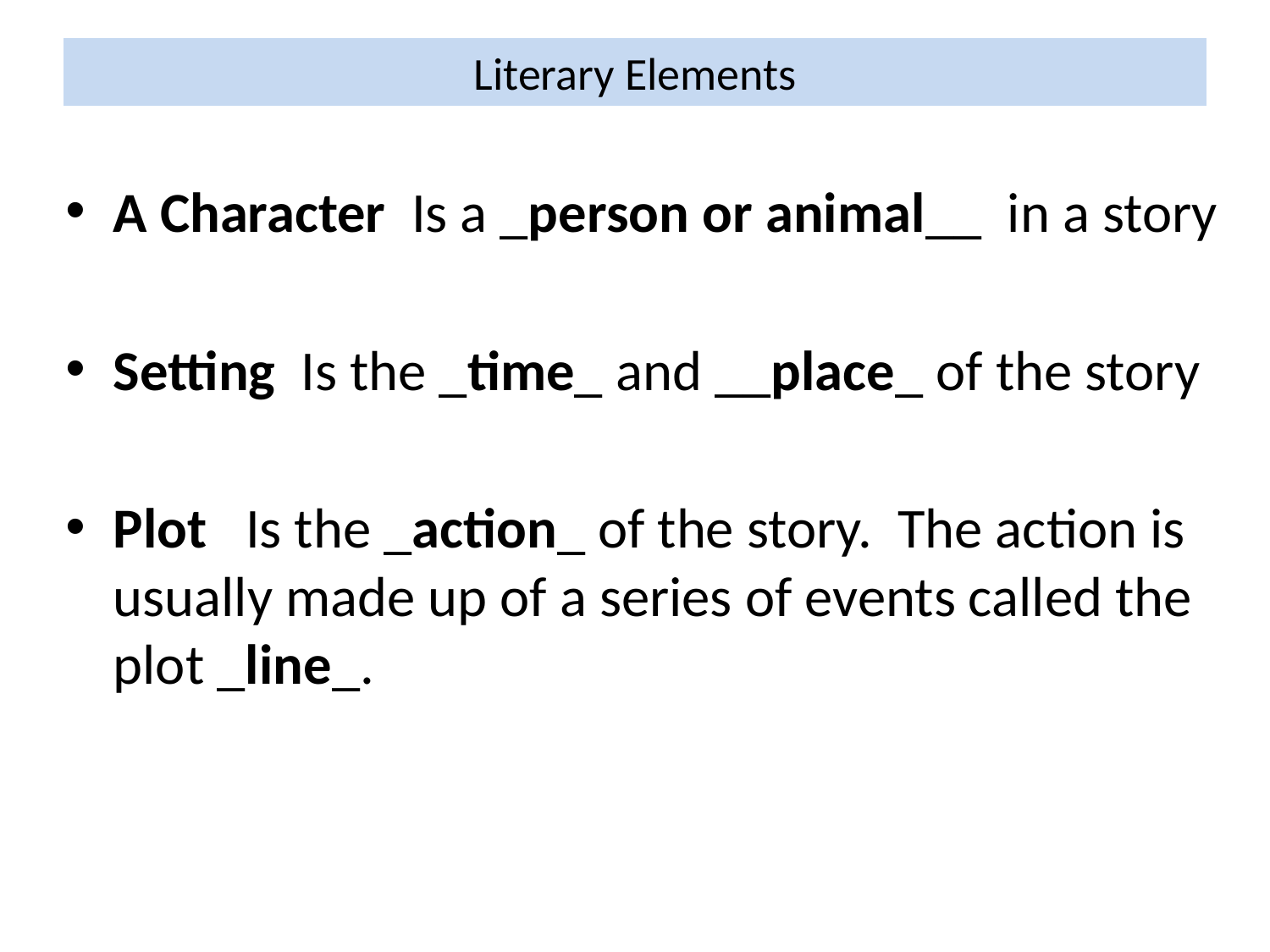

# Literary Elements
A Character  Is a _person or animal__  in a story

Setting  Is the _time_ and __place_ of the story

Plot   Is the _action_ of the story.  The action is usually made up of a series of events called the plot _line_.